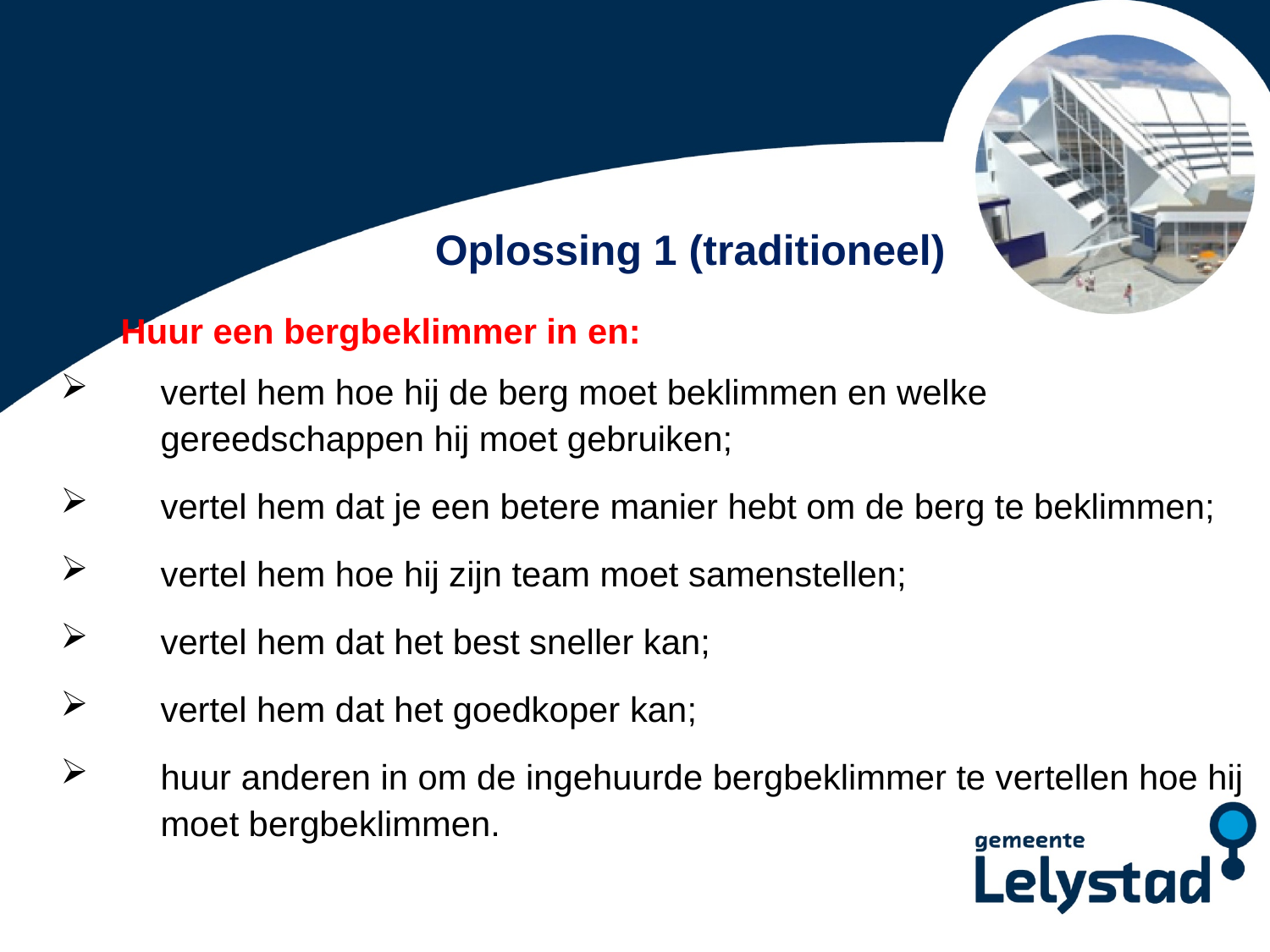

Oplossing 1 (traditioneel)
Huur een bergbeklimmer in en:
vertel hem hoe hij de berg moet beklimmen en welke gereedschappen hij moet gebruiken;
vertel hem dat je een betere manier hebt om de berg te beklimmen;
vertel hem hoe hij zijn team moet samenstellen;
vertel hem dat het best sneller kan;
vertel hem dat het goedkoper kan;
huur anderen in om de ingehuurde bergbeklimmer te vertellen hoe hij moet bergbeklimmen.